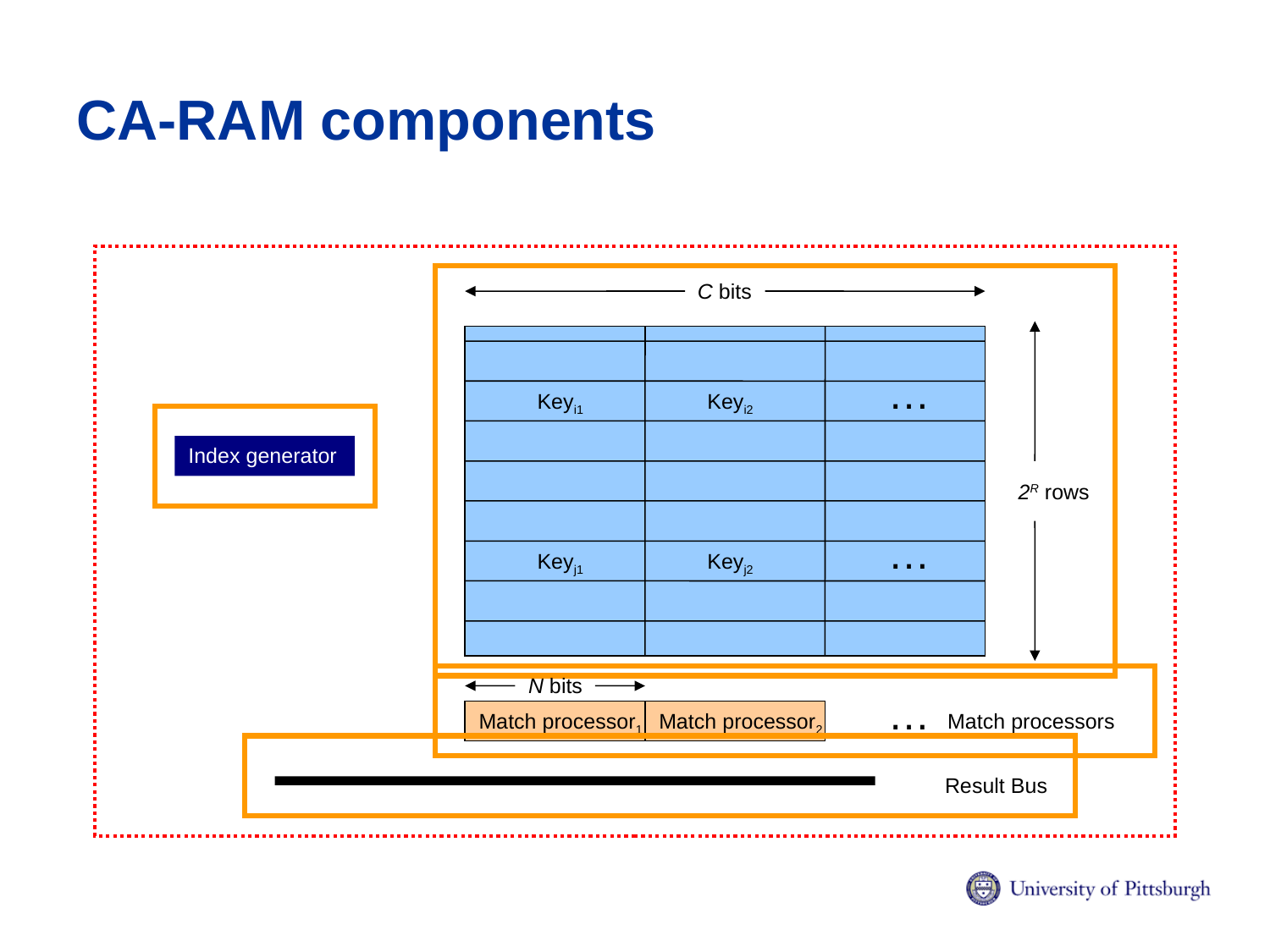

# CA-RAM components

C bits

2R rows

…

Keyi1
Keyi2

Index generator

…

Keyj1
Keyj2

N bits

…

Match processor1
Match processor2
Match processors

Result Bus